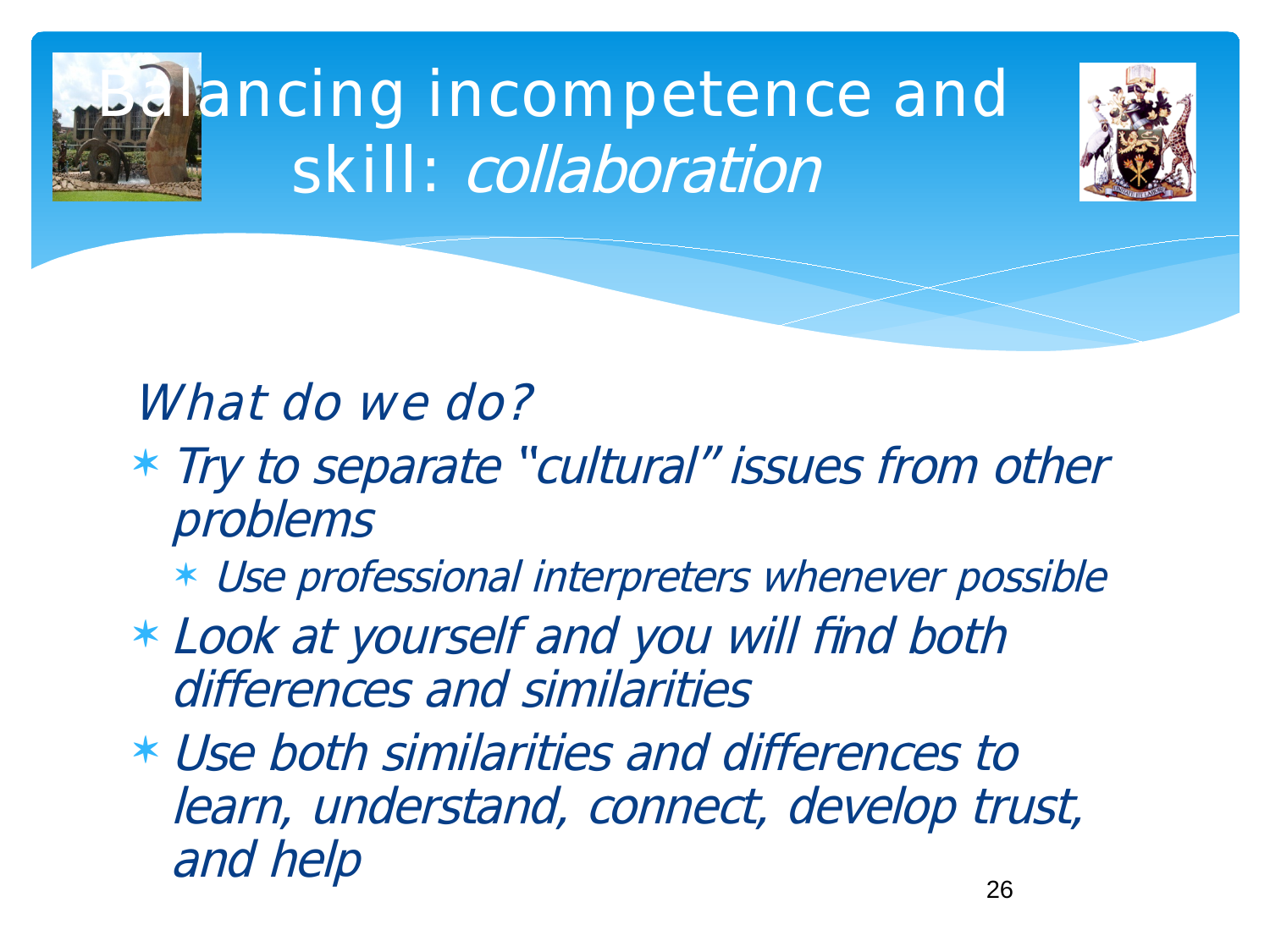

# Balancing incompetence and skill: collaboration
What do we do?
Try to separate “cultural” issues from other problems
Use professional interpreters whenever possible
Look at yourself and you will find both differences and similarities
Use both similarities and differences to learn, understand, connect, develop trust, and help
26